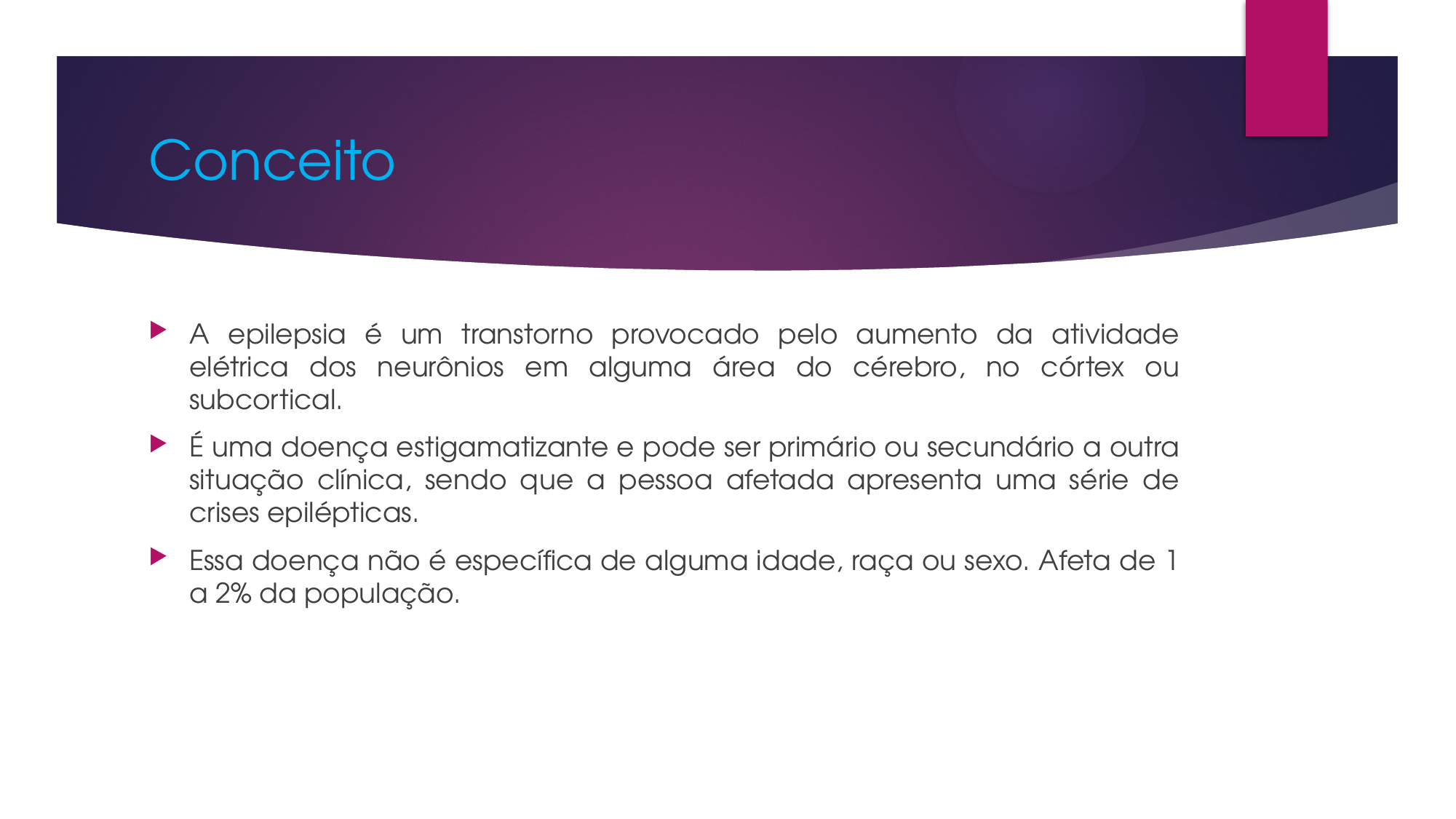

# Conceito
A epilepsia é um transtorno provocado pelo aumento da atividade elétrica dos neurônios em alguma área do cérebro, no córtex ou subcortical.
É uma doença estigamatizante e pode ser primário ou secundário a outra situação clínica, sendo que a pessoa afetada apresenta uma série de crises epilépticas.
Essa doença não é específica de alguma idade, raça ou sexo. Afeta de 1 a 2% da população.